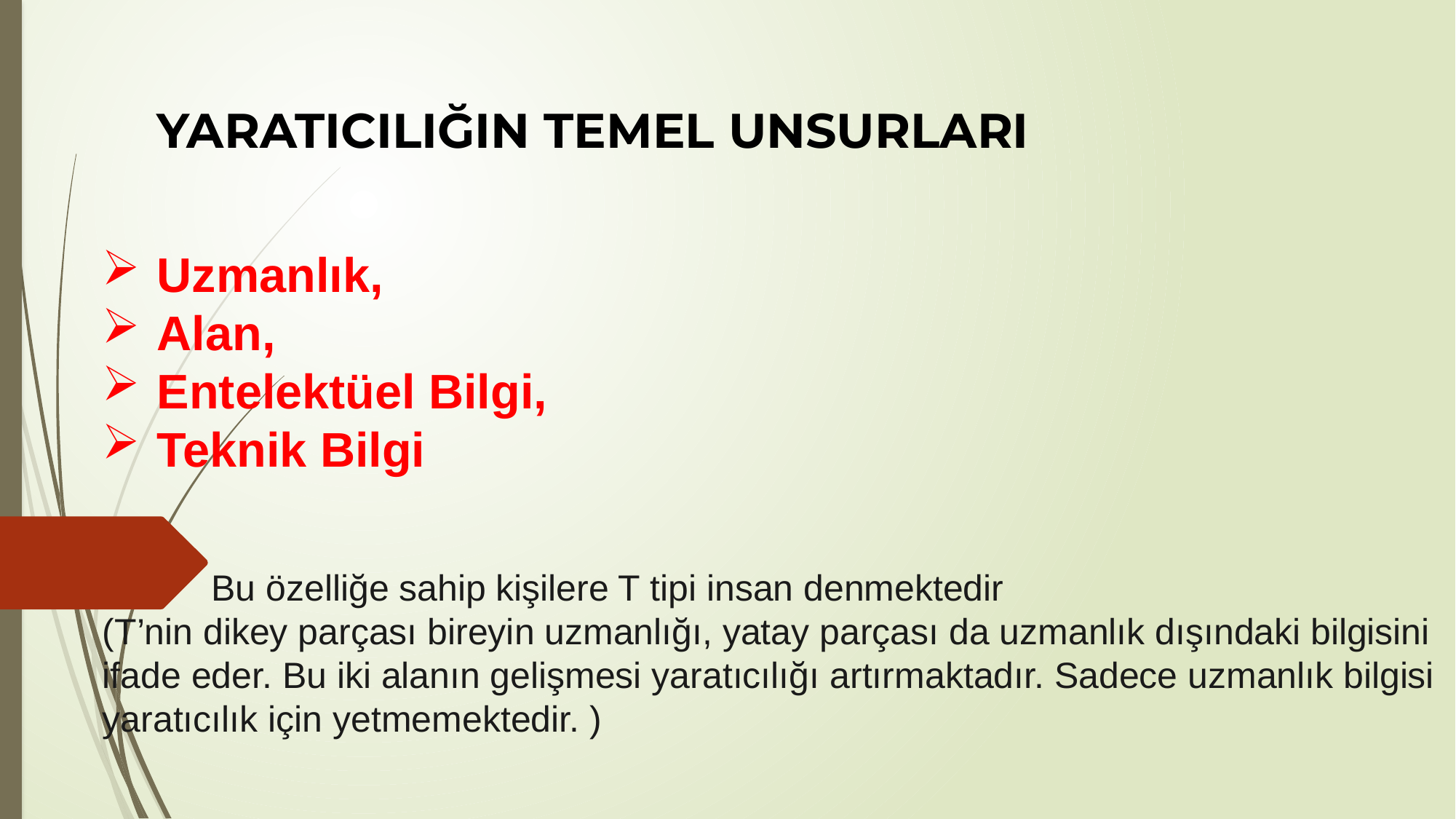

YARATICILIĞIN TEMEL UNSURLARI
Uzmanlık,
Alan,
Entelektüel Bilgi,
Teknik Bilgi

	Bu özelliğe sahip kişilere T tipi insan denmektedir
(T’nin dikey parçası bireyin uzmanlığı, yatay parçası da uzmanlık dışındaki bilgisini ifade eder. Bu iki alanın gelişmesi yaratıcılığı artırmaktadır. Sadece uzmanlık bilgisi yaratıcılık için yetmemektedir. )